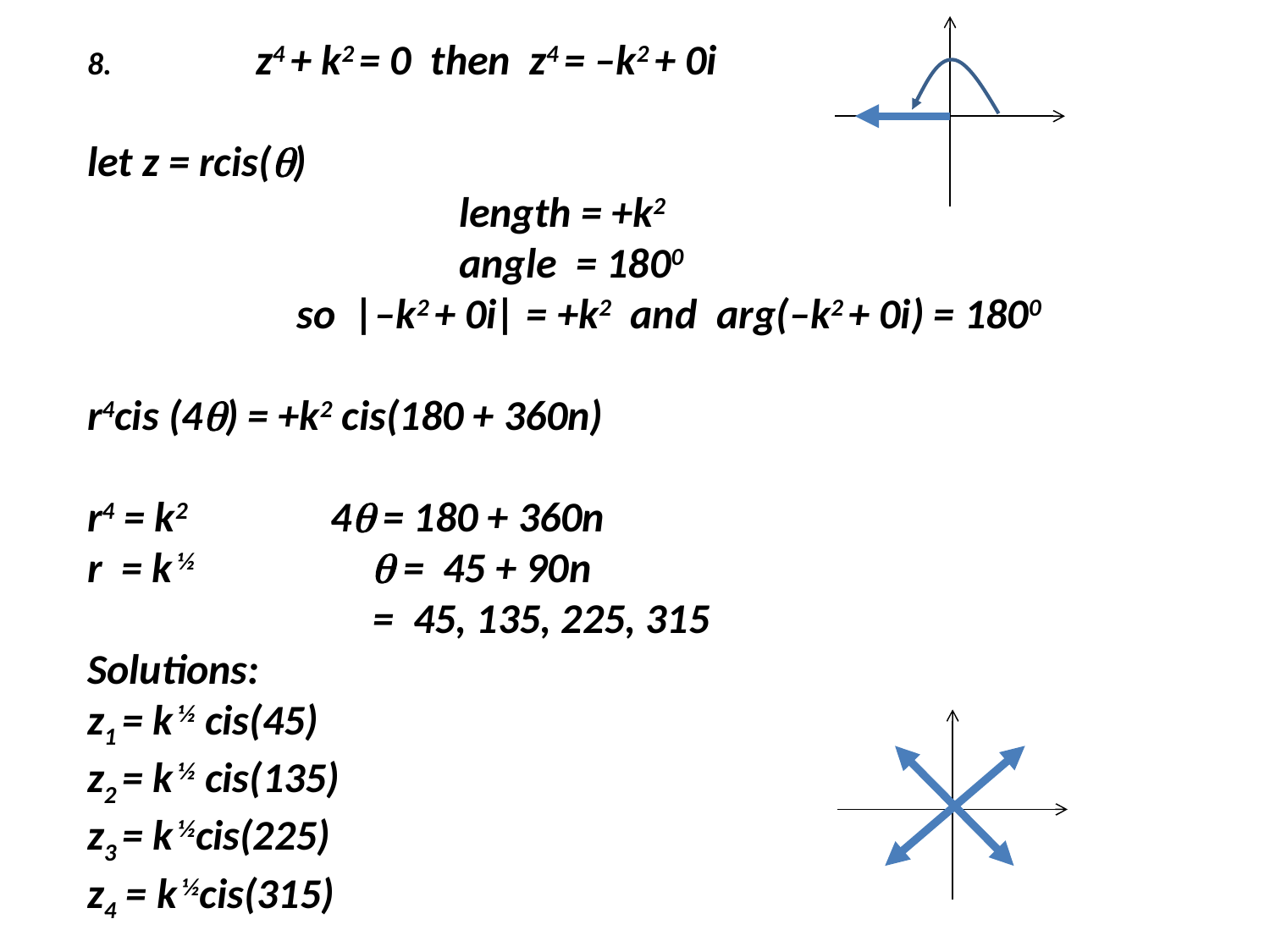

8.                    z4 + k2 = 0  then  z4 = –k2 + 0i

let z = rcis(θ)
                                       length = +k2
                                       angle  = 1800
                      so  |–k2 + 0i| = +k2  and  arg(–k2 + 0i) = 1800

r4cis (4θ) = +k2 cis(180 + 360n)

r4 = k2               4θ = 180 + 360n
r  = k ½                   θ =  45 + 90n
                              =  45, 135, 225, 315
Solutions:
z1 = k ½ cis(45)
z2 = k ½ cis(135)
z3 = k ½cis(225)
z4 = k ½cis(315)